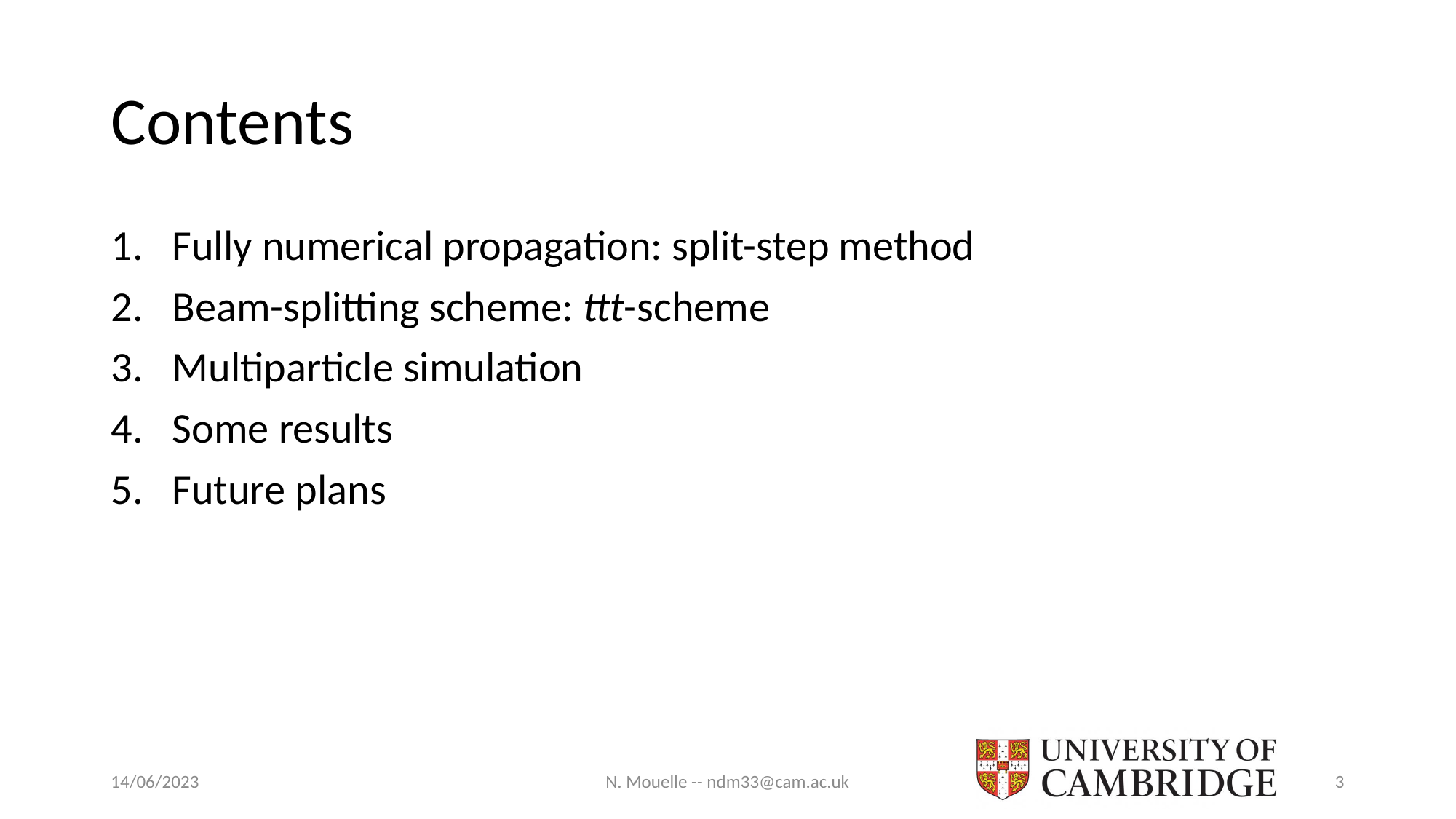

# Contents
Fully numerical propagation: split-step method
Beam-splitting scheme: ttt-scheme
Multiparticle simulation
Some results
Future plans
14/06/2023
N. Mouelle -- ndm33@cam.ac.uk
3